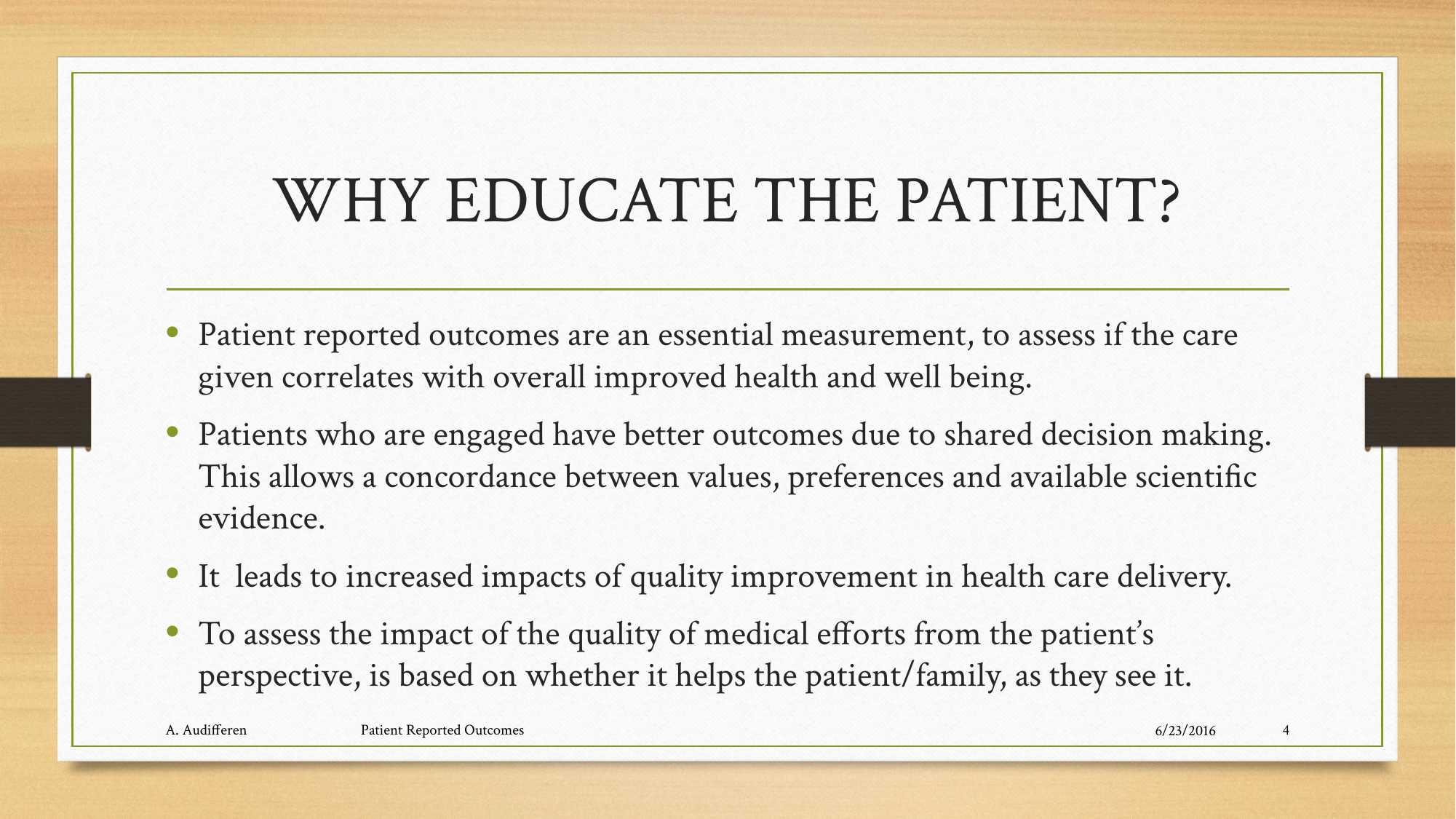

# WHY EDUCATE THE PATIENT?
Patient reported outcomes are an essential measurement, to assess if the care given correlates with overall improved health and well being.
Patients who are engaged have better outcomes due to shared decision making. This allows a concordance between values, preferences and available scientific evidence.
It  leads to increased impacts of quality improvement in health care delivery.
To assess the impact of the quality of medical efforts from the patient’s perspective, is based on whether it helps the patient/family, as they see it.
A. Audifferen                                 Patient Reported Outcomes
6/23/2016
4